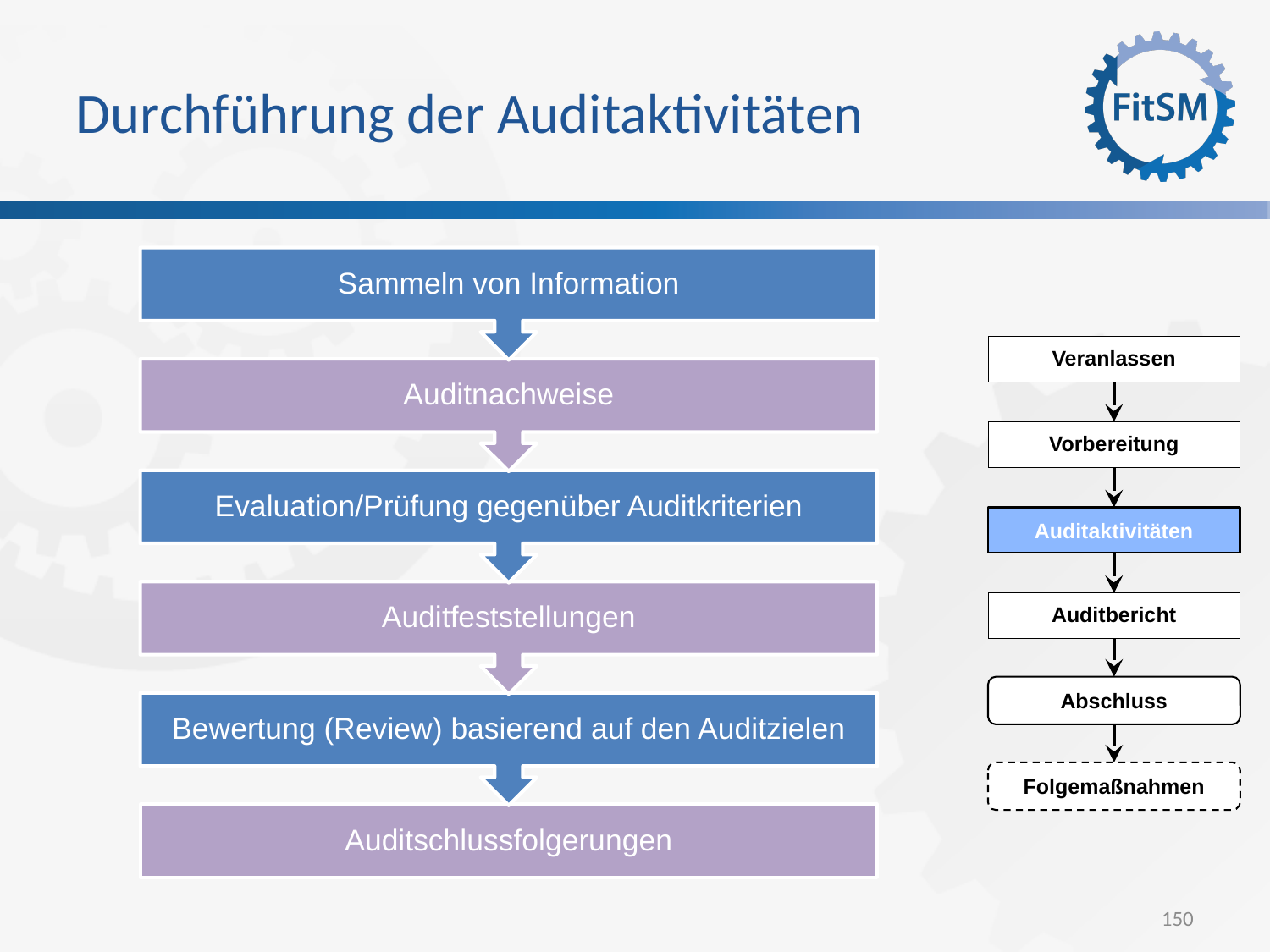

Durchführung der Auditaktivitäten
Auditschlussfolgerungen
Bewertung (Review) basierend auf den Auditzielen
Auditfeststellungen
Evaluation/Prüfung gegenüber Auditkriterien
Auditnachweise
Sammeln von Information
Veranlassen
Vorbereitung
Auditaktivitäten

Auditbericht
Abschluss
Folgemaßnahmen
150